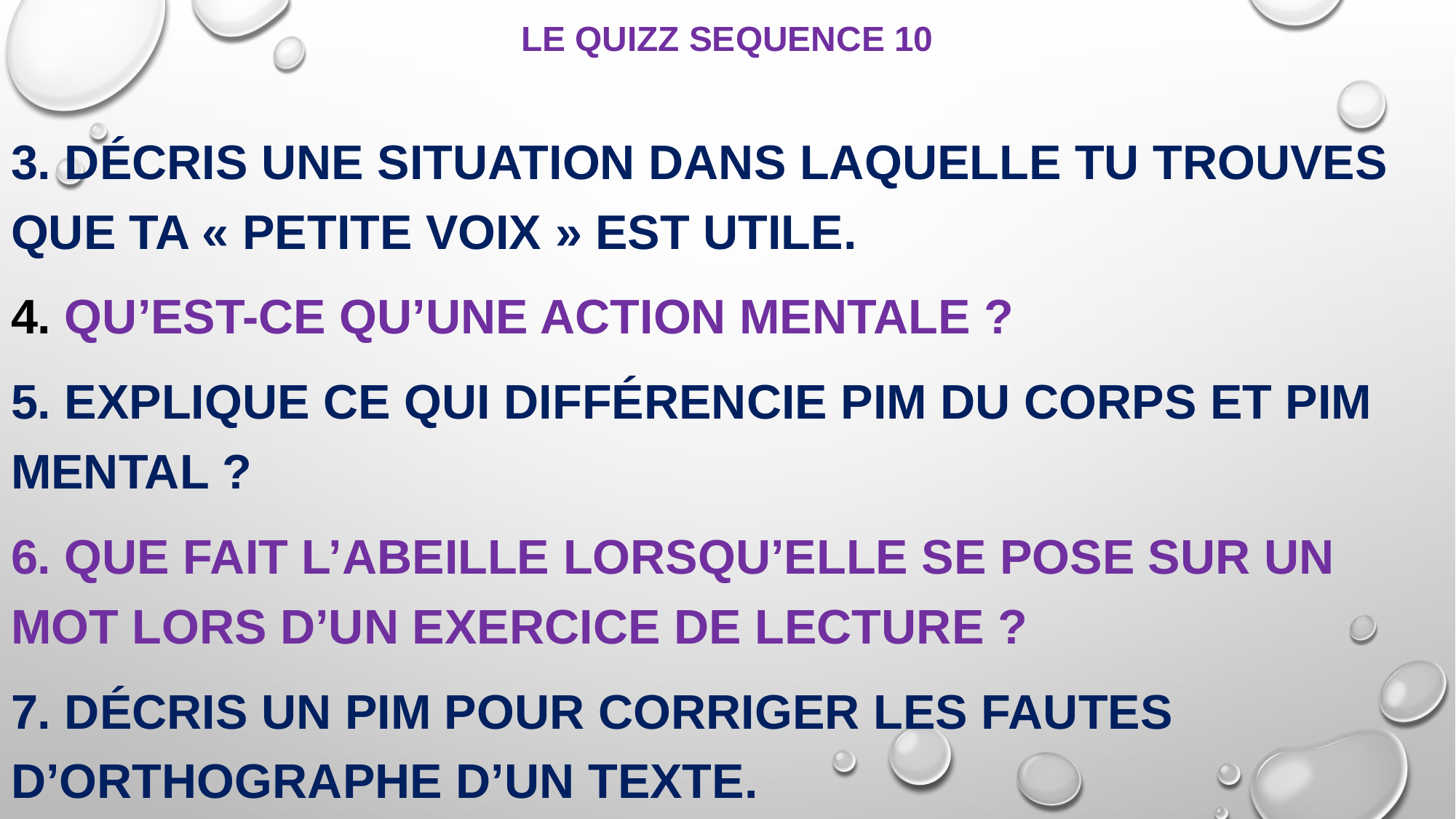

# LE QUIZZ SEQUENCE 10
3. Décris une situation dans laquelle tu trouves que ta « petite voix » est utile.
4. Qu’est-ce qu’une action mentale ?
5. Explique ce qui différencie PIM du corps et PIM mental ?
6. Que fait l’abeille lorsqu’elle se pose sur un mot lors d’un exercice de lecture ?
7. Décris un PIM pour corriger les fautes d’orthographe d’un texte.